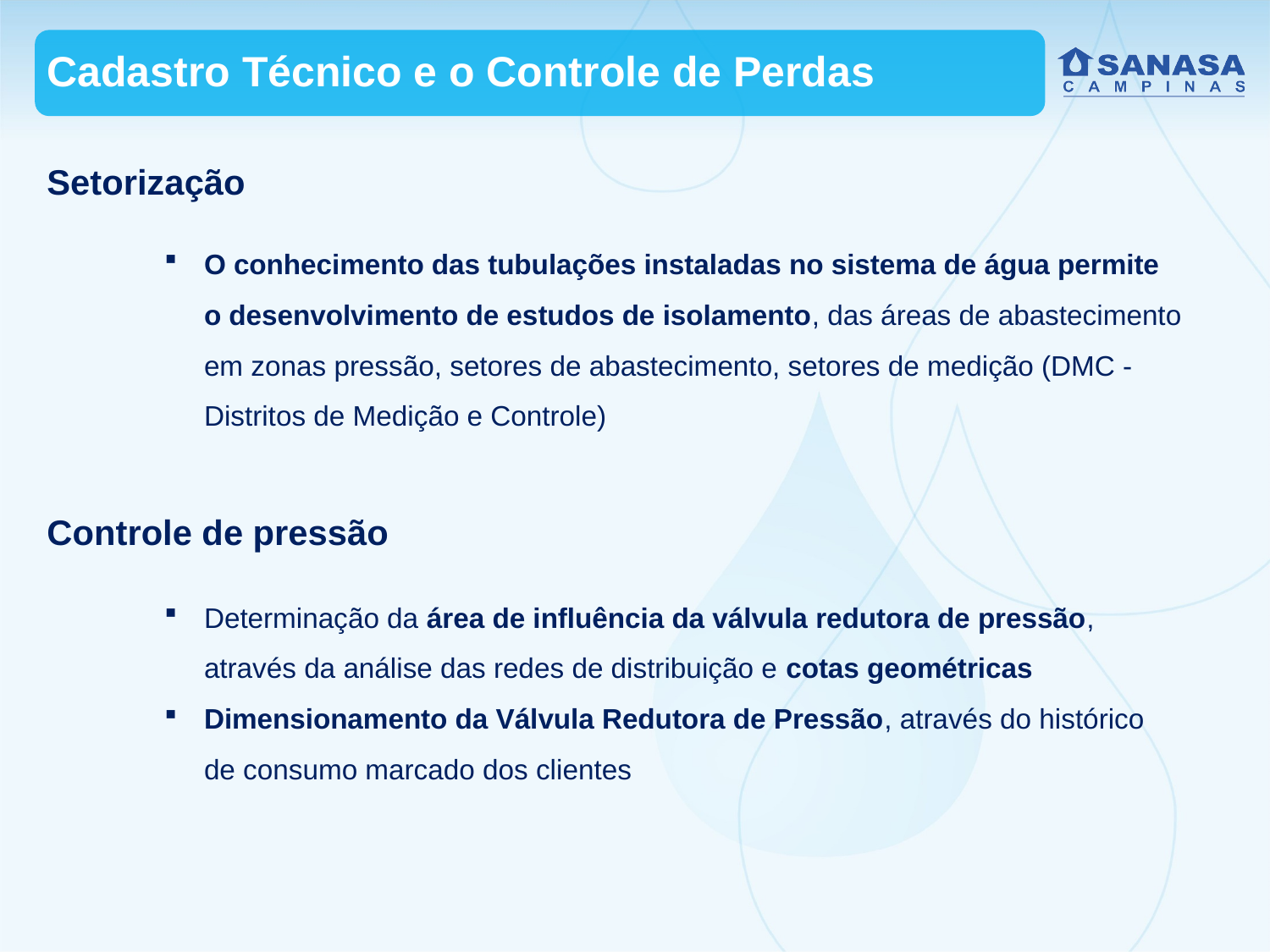

Cadastro Técnico e o Controle de Perdas
Setorização

O conhecimento das tubulações instaladas no sistema de água permite o desenvolvimento de estudos de isolamento, das áreas de abastecimento em zonas pressão, setores de abastecimento, setores de medição (DMC - Distritos de Medição e Controle)
Controle de pressão

Determinação da área de influência da válvula redutora de pressão, através da análise das redes de distribuição e cotas geométricas
Dimensionamento da Válvula Redutora de Pressão, através do histórico de consumo marcado dos clientes